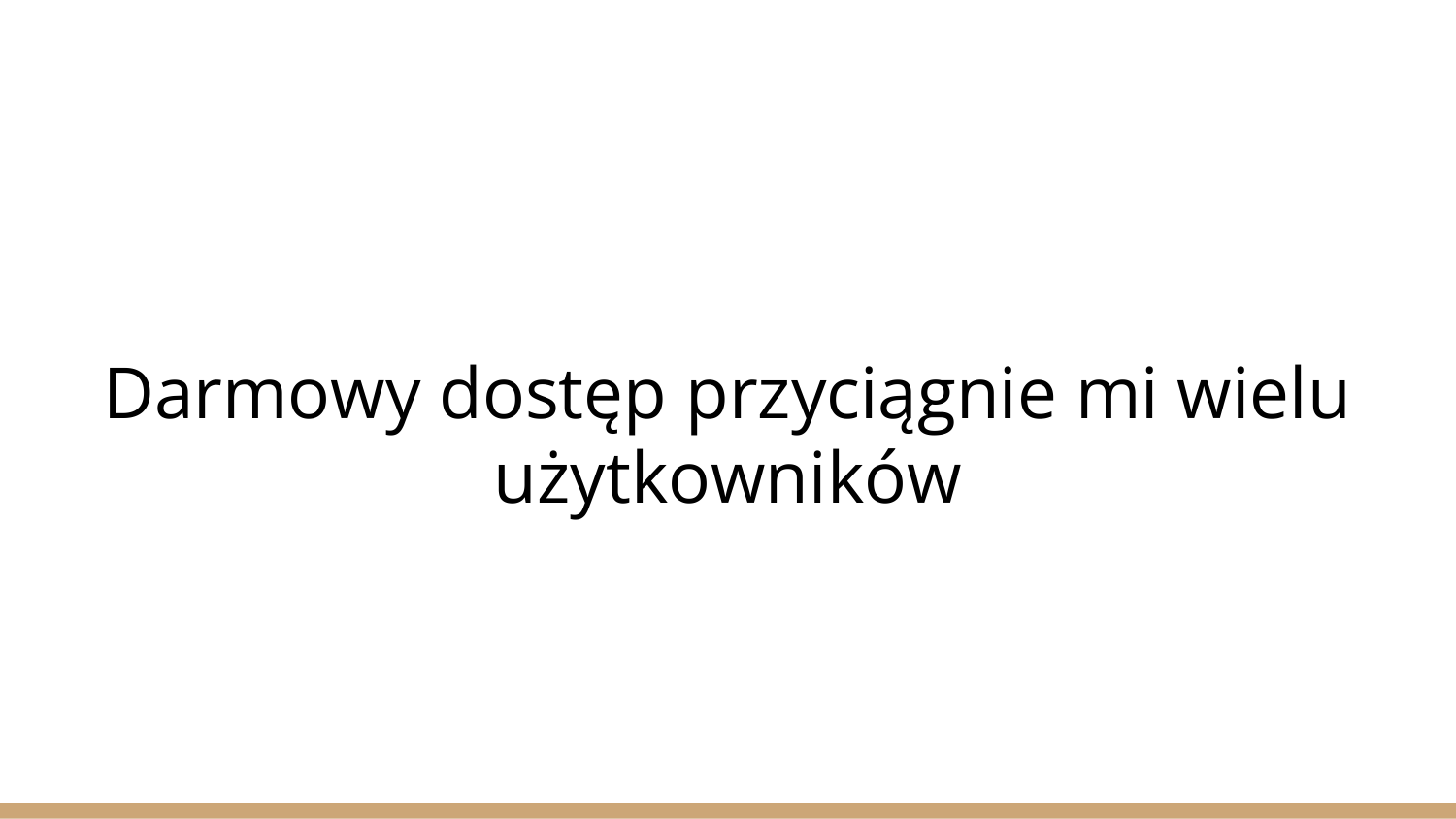

# Darmowy dostęp przyciągnie mi wielu użytkowników